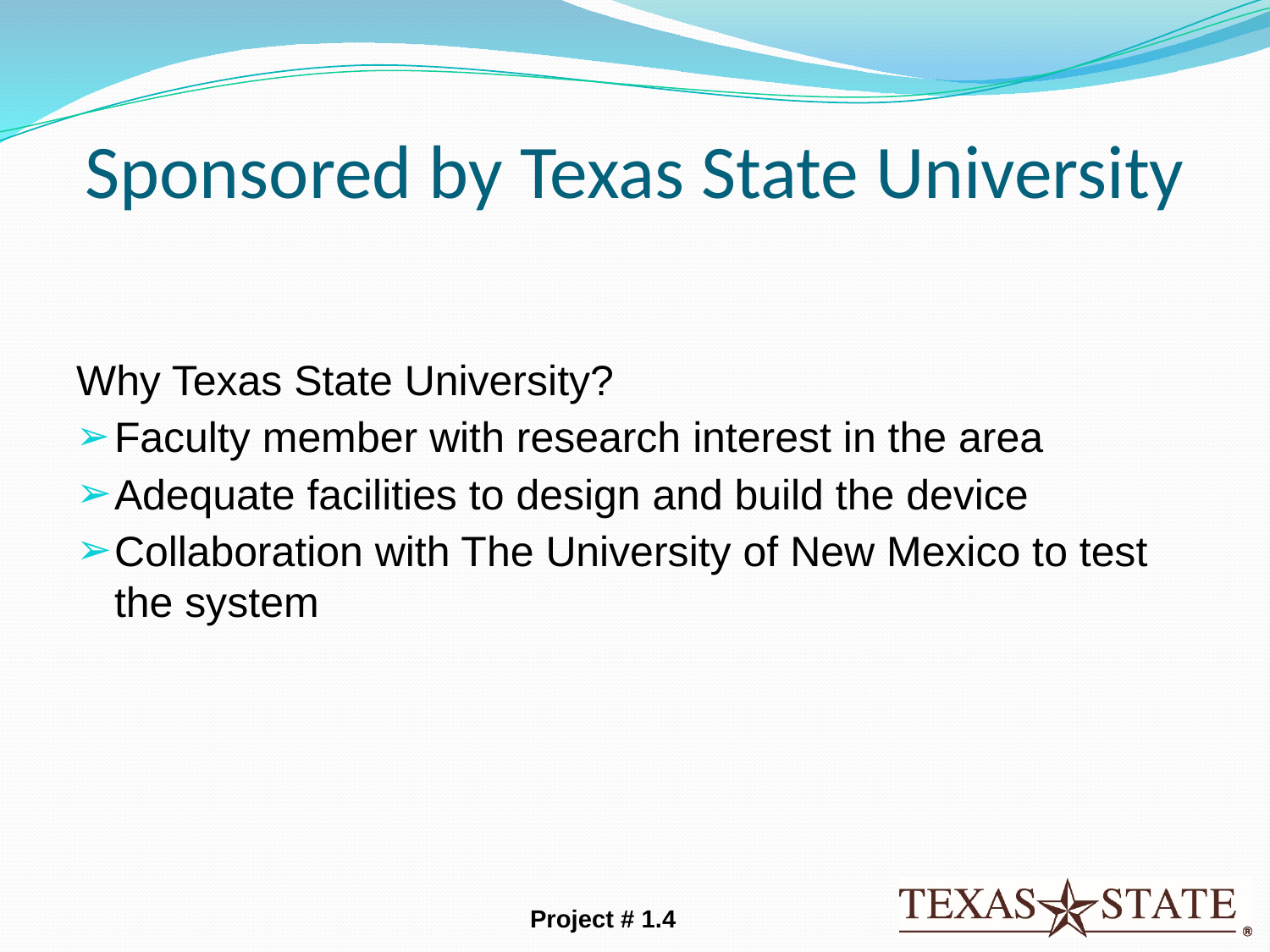

# Sponsored by Texas State University
Why Texas State University?
Faculty member with research interest in the area
Adequate facilities to design and build the device
Collaboration with The University of New Mexico to test the system

Project # 1.4